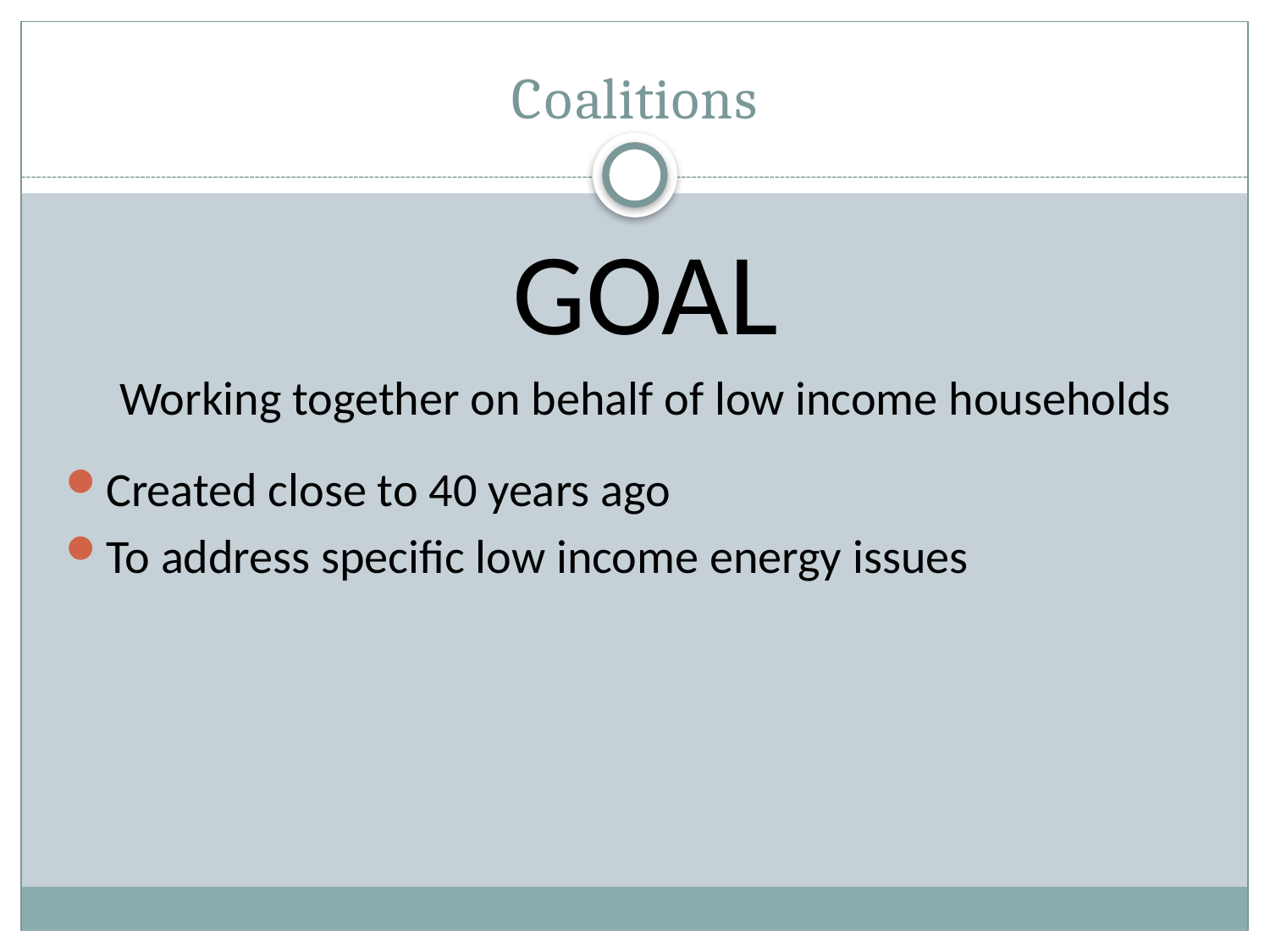

# Coalitions
GOAL
Working together on behalf of low income households

Created close to 40 years ago
To address specific low income energy issues